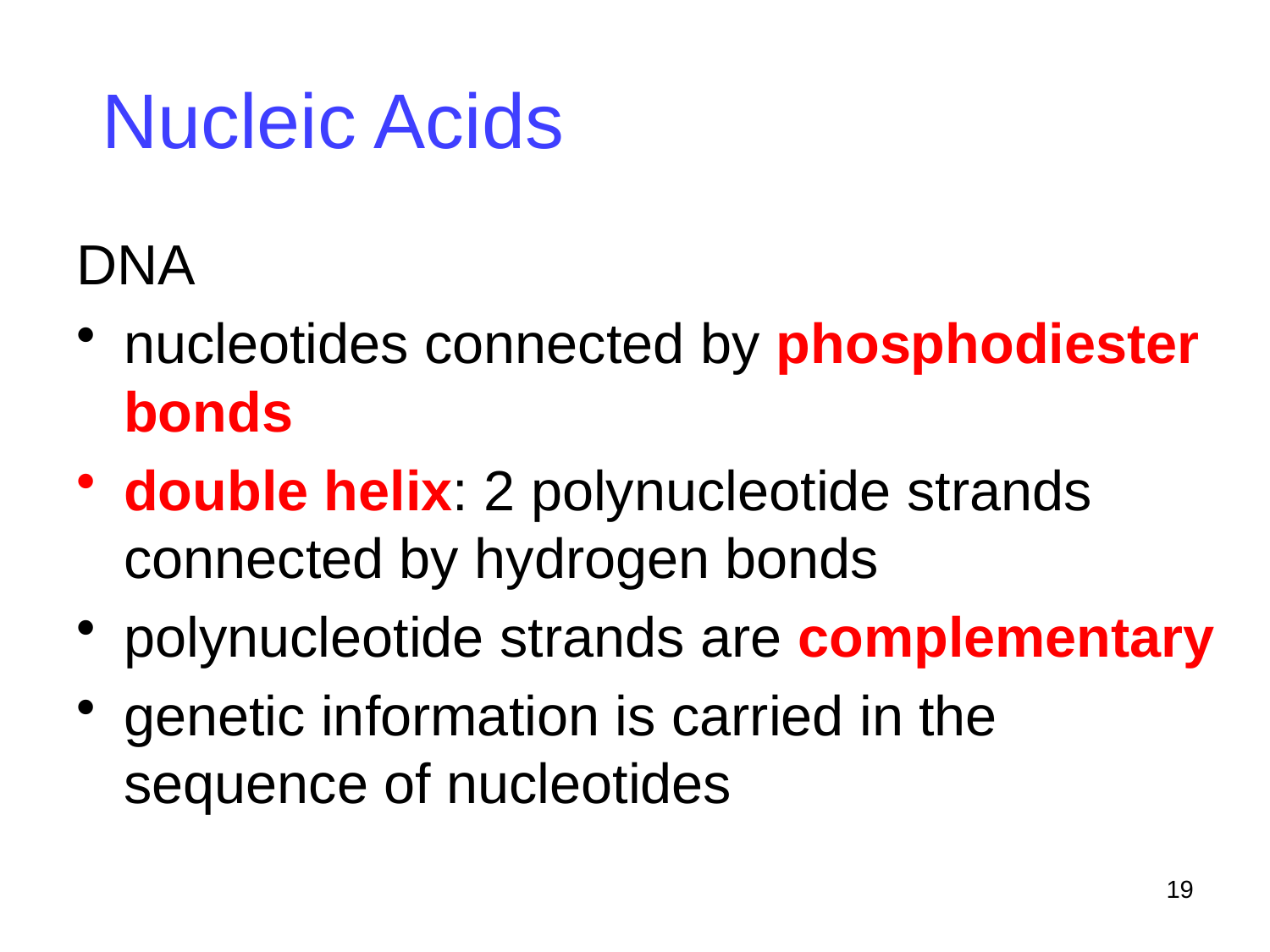

# Nucleic Acids
DNA
nucleotides connected by phosphodiester bonds
double helix: 2 polynucleotide strands connected by hydrogen bonds
polynucleotide strands are complementary
genetic information is carried in the sequence of nucleotides
19